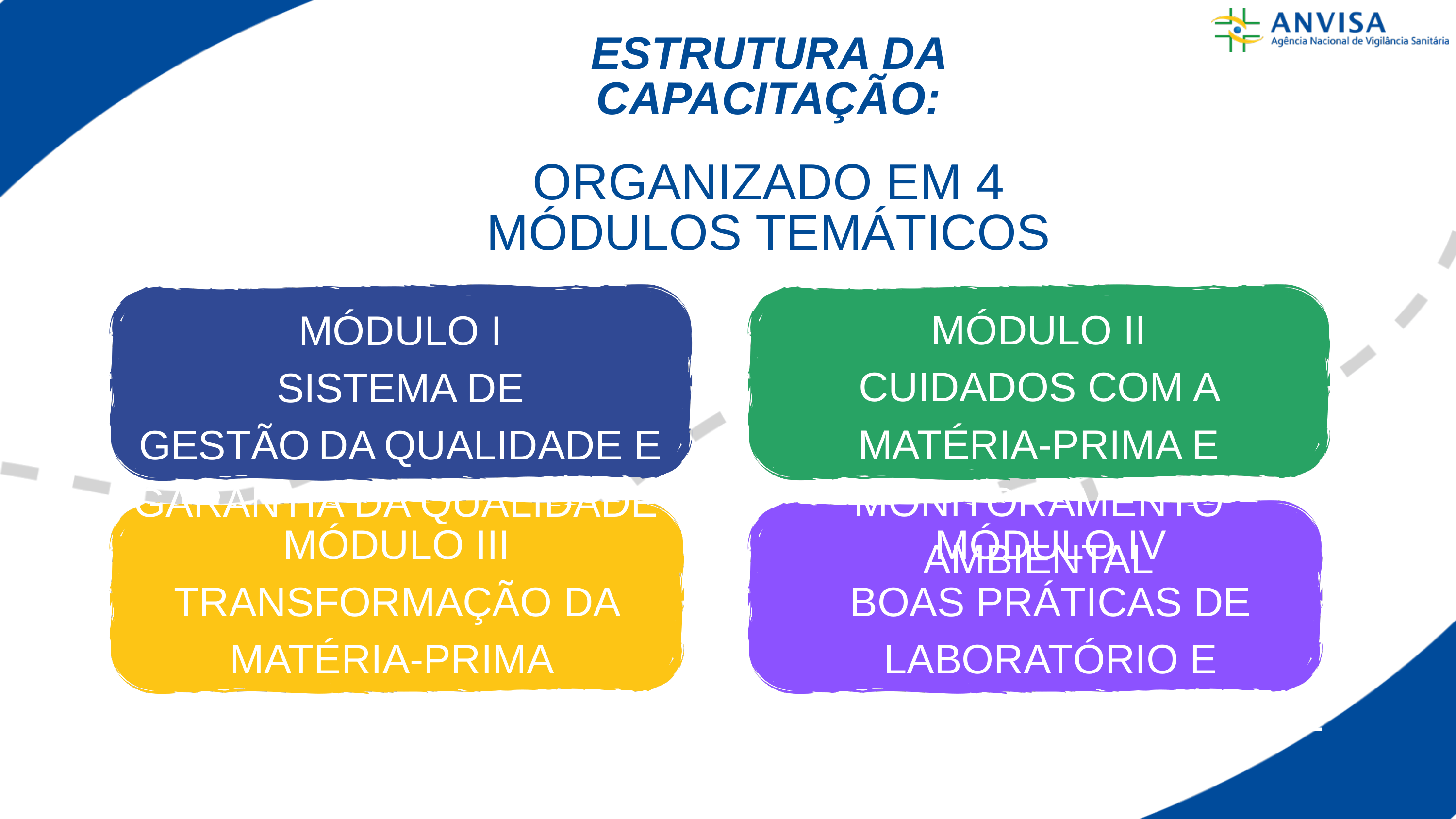

ESTRUTURA DA CAPACITAÇÃO:
ORGANIZADO EM 4 MÓDULOS TEMÁTICOS

MÓDULO II
CUIDADOS COM A MATÉRIA-PRIMA E MONITORAMENTO AMBIENTAL
MÓDULO I
SISTEMA DE GESTÃO DA QUALIDADE E GARANTIA DA QUALIDADE

MÓDULO III
TRANSFORMAÇÃO DA MATÉRIA-PRIMA
EM PRODUTO
MÓDULO IV
BOAS PRÁTICAS DE LABORATÓRIO E CONTROLE DE QUALIDADE